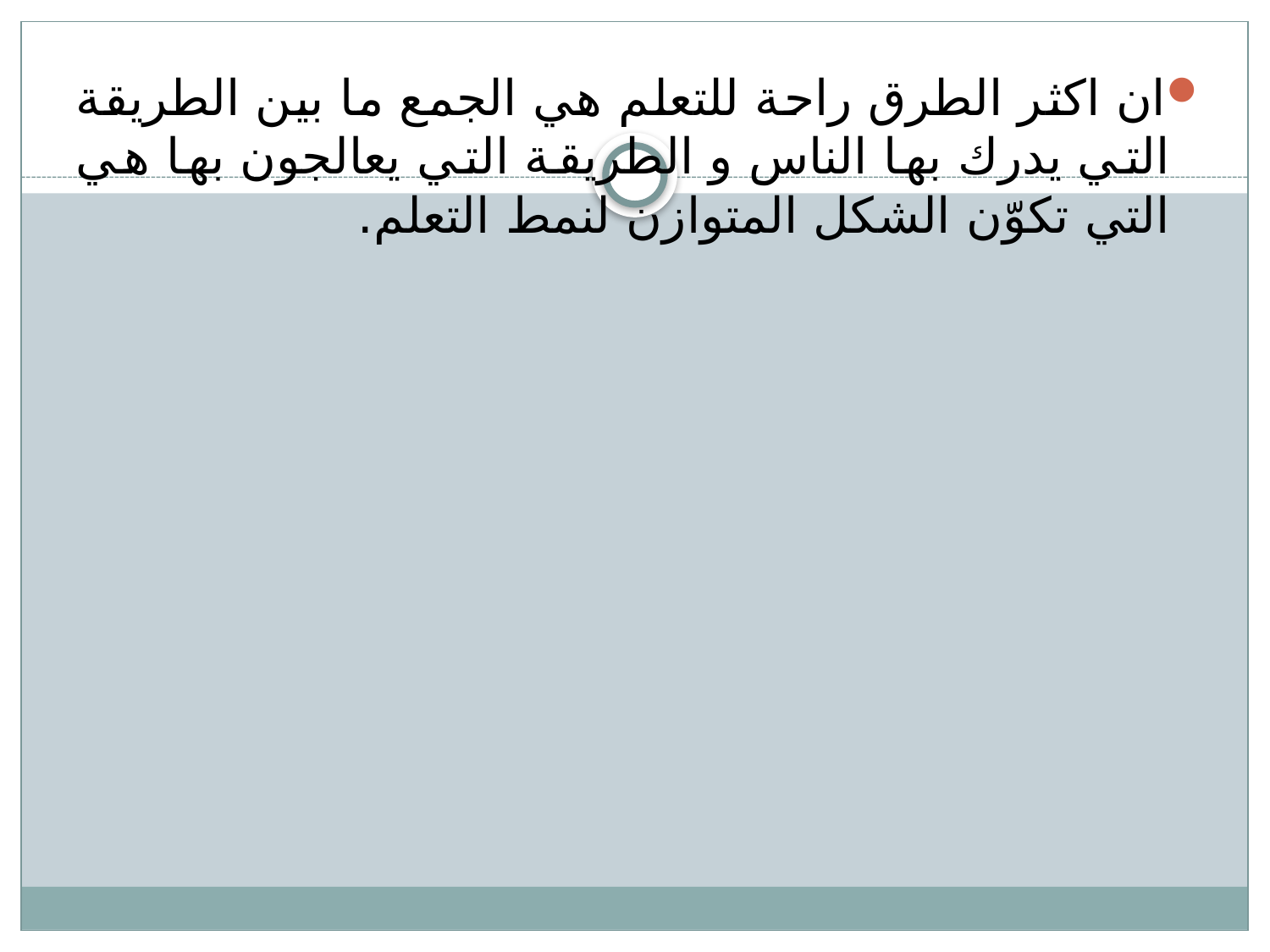

ان اكثر الطرق راحة للتعلم هي الجمع ما بين الطريقة التي يدرك بها الناس و الطريقة التي يعالجون بها هي التي تكوّن الشكل المتوازن لنمط التعلم.